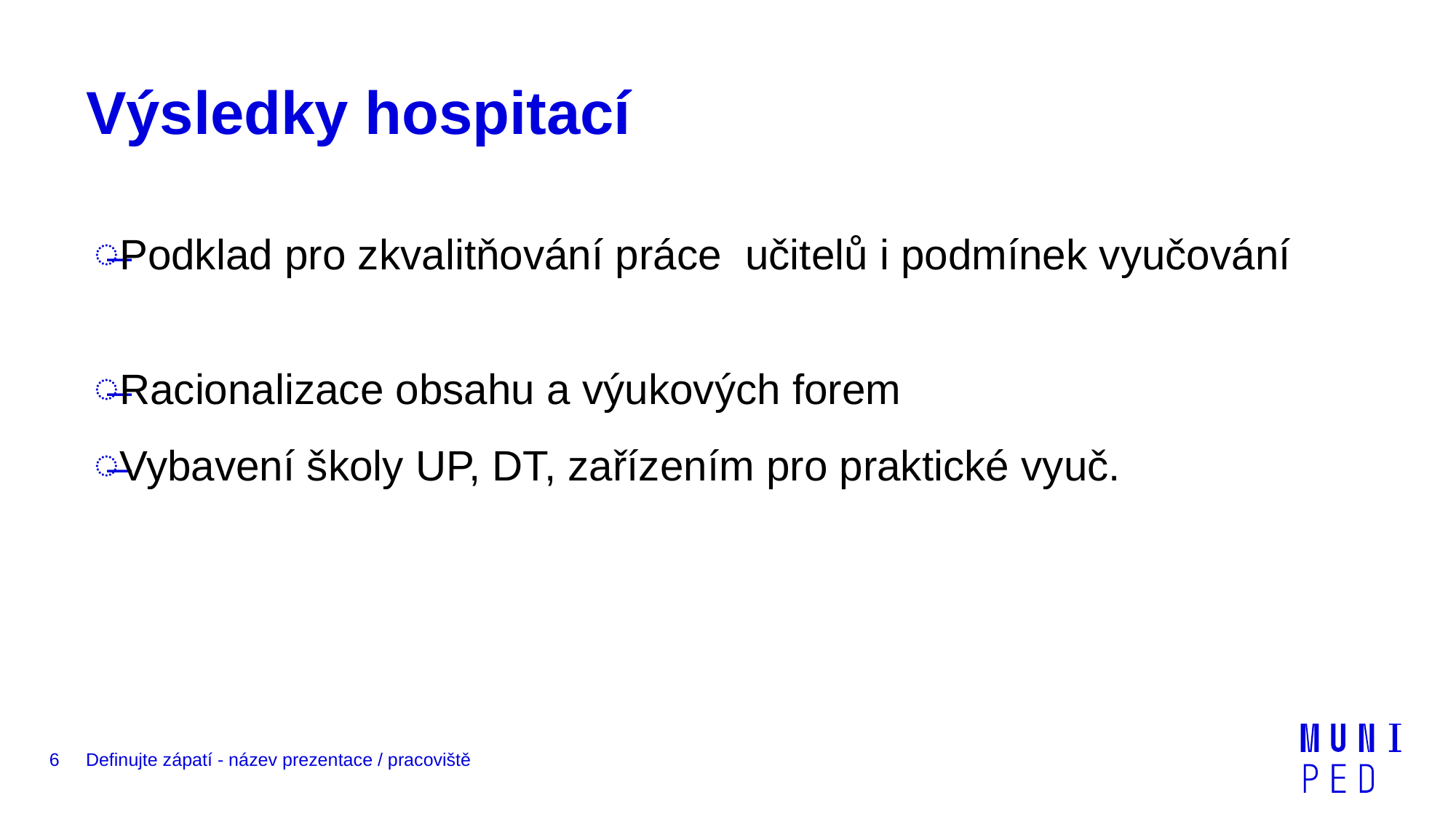

# Výsledky hospitací
Podklad pro zkvalitňování práce  učitelů i podmínek vyučování

Racionalizace obsahu a výukových forem
Vybavení školy UP, DT, zařízením pro praktické vyuč.
6
Definujte zápatí - název prezentace / pracoviště